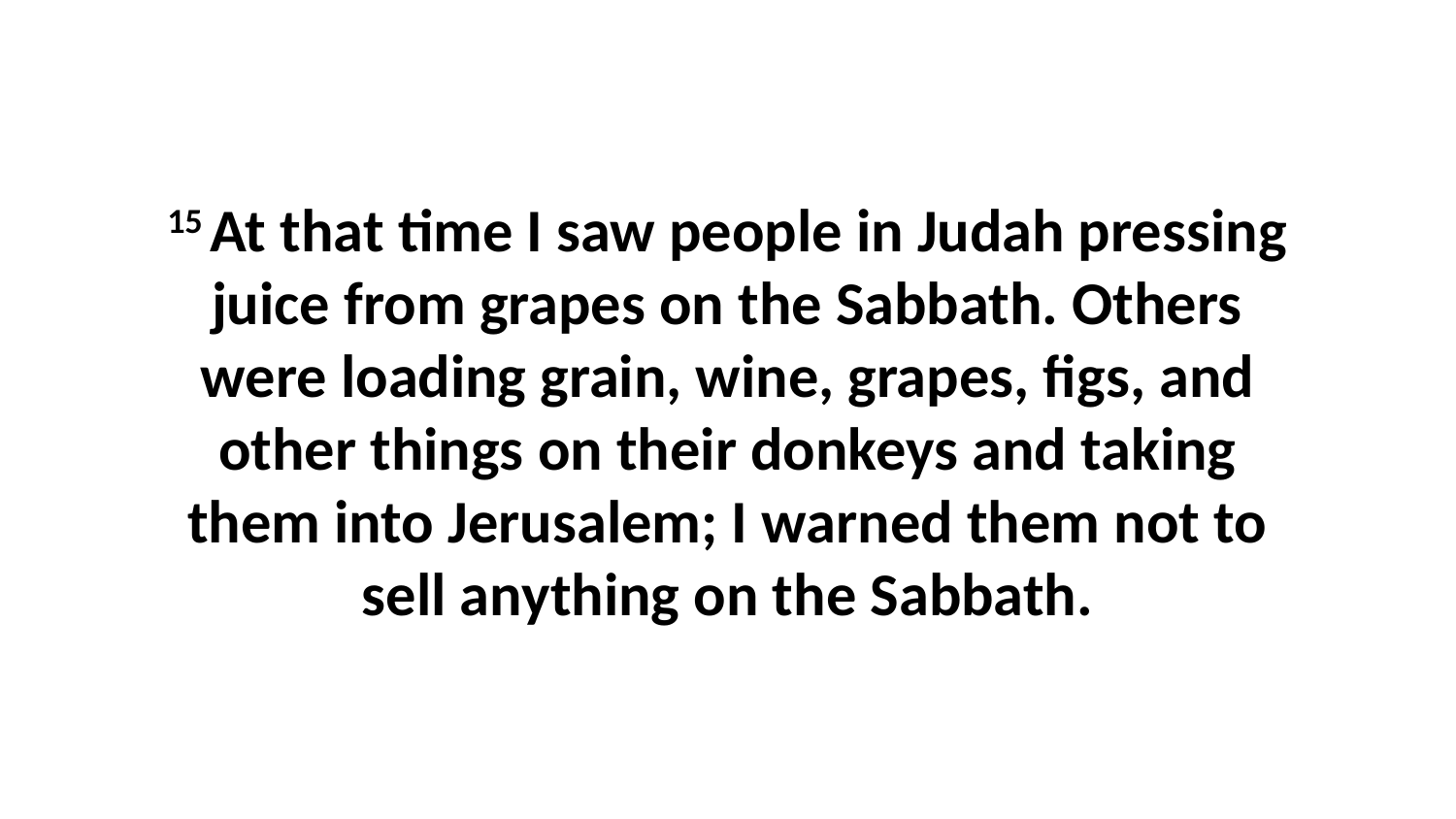

15 At that time I saw people in Judah pressing juice from grapes on the Sabbath. Others were loading grain, wine, grapes, figs, and other things on their donkeys and taking them into Jerusalem; I warned them not to sell anything on the Sabbath.